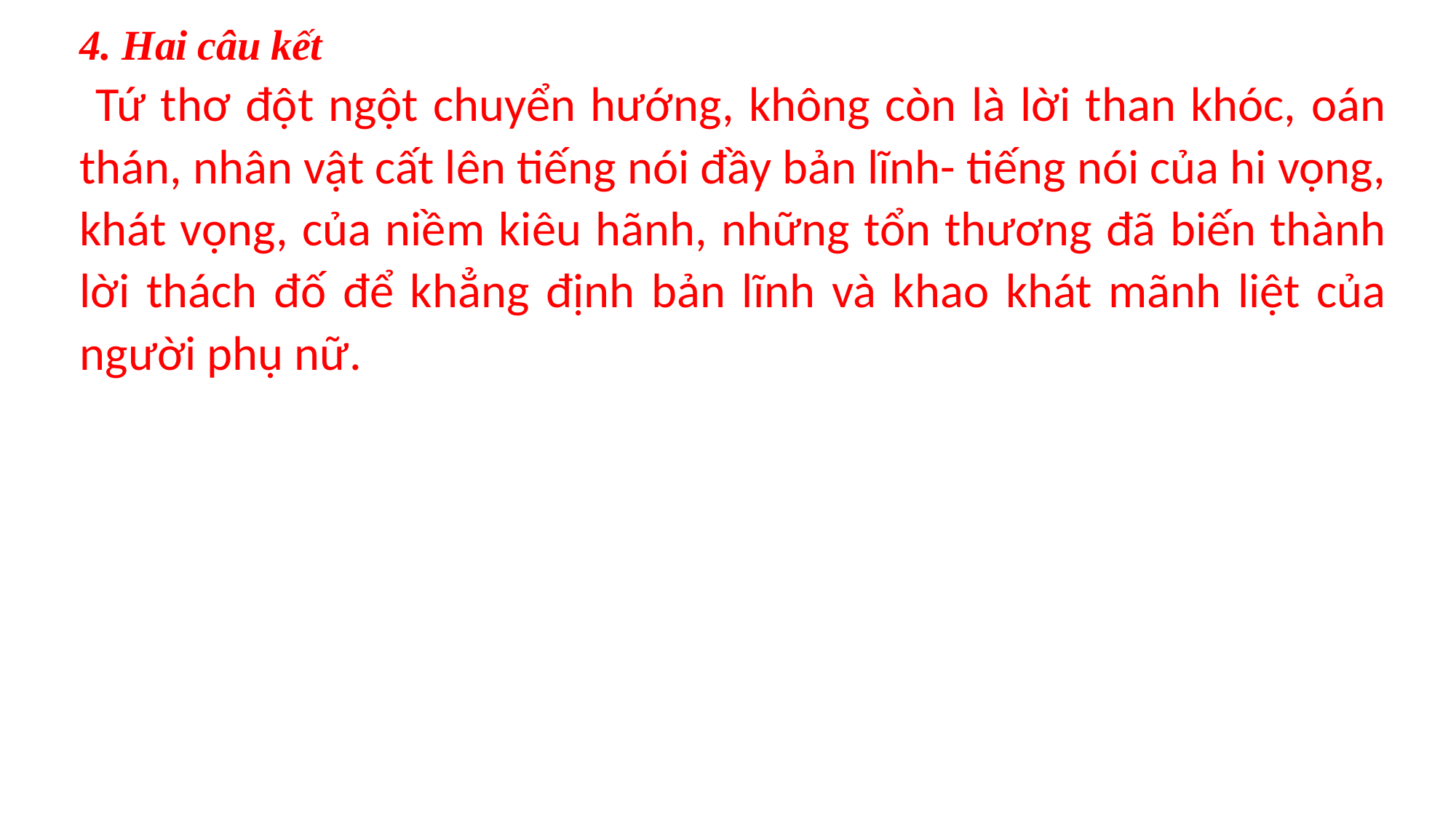

4. Hai câu kết
 Tứ thơ đột ngột chuyển hướng, không còn là lời than khóc, oán thán, nhân vật cất lên tiếng nói đầy bản lĩnh- tiếng nói của hi vọng, khát vọng, của niềm kiêu hãnh, những tổn thương đã biến thành lời thách đố để khẳng định bản lĩnh và khao khát mãnh liệt của người phụ nữ.